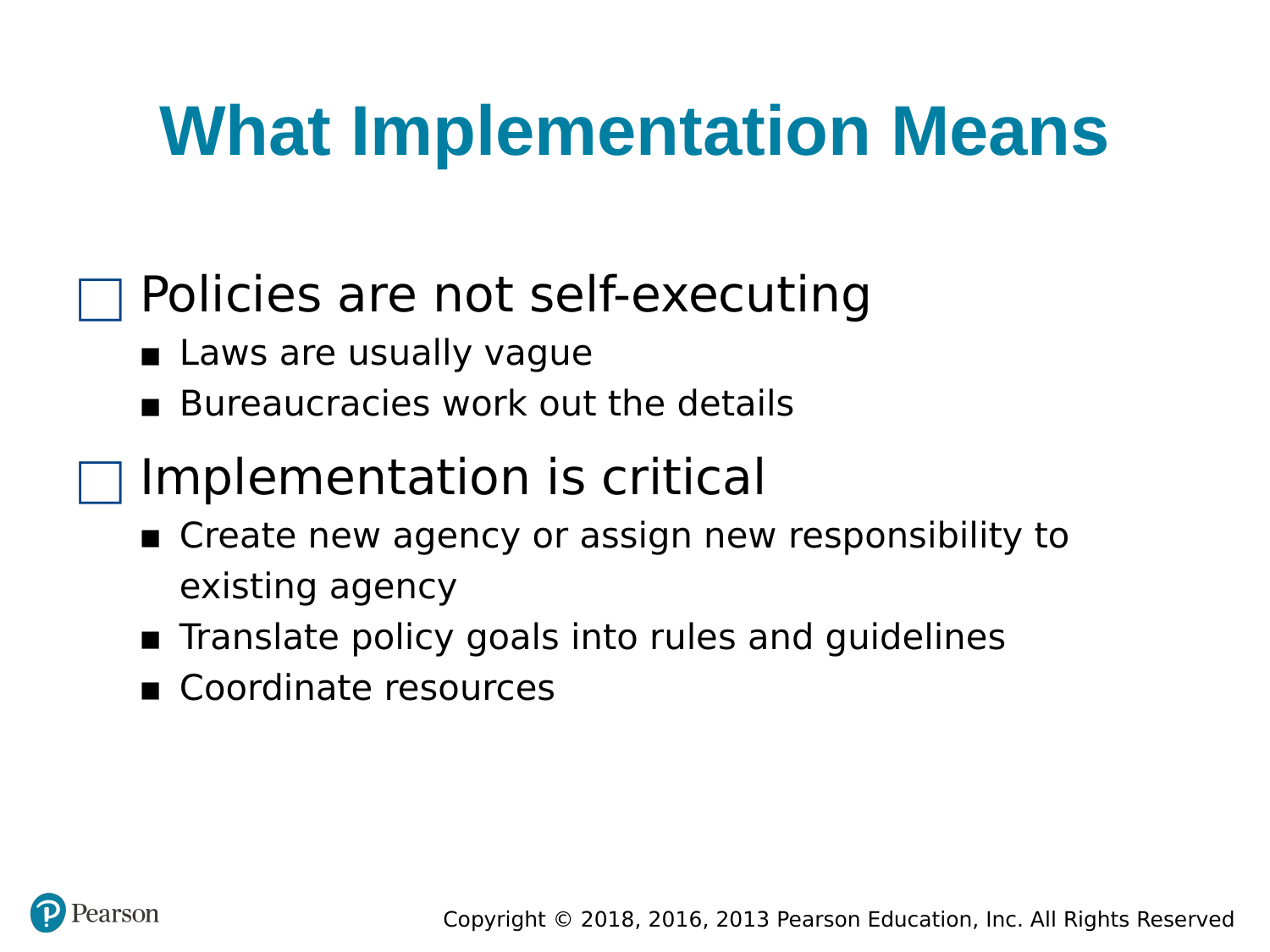

# What Implementation Means
Policies are not self-executing
Laws are usually vague
Bureaucracies work out the details
Implementation is critical
Create new agency or assign new responsibility to existing agency
Translate policy goals into rules and guidelines
Coordinate resources